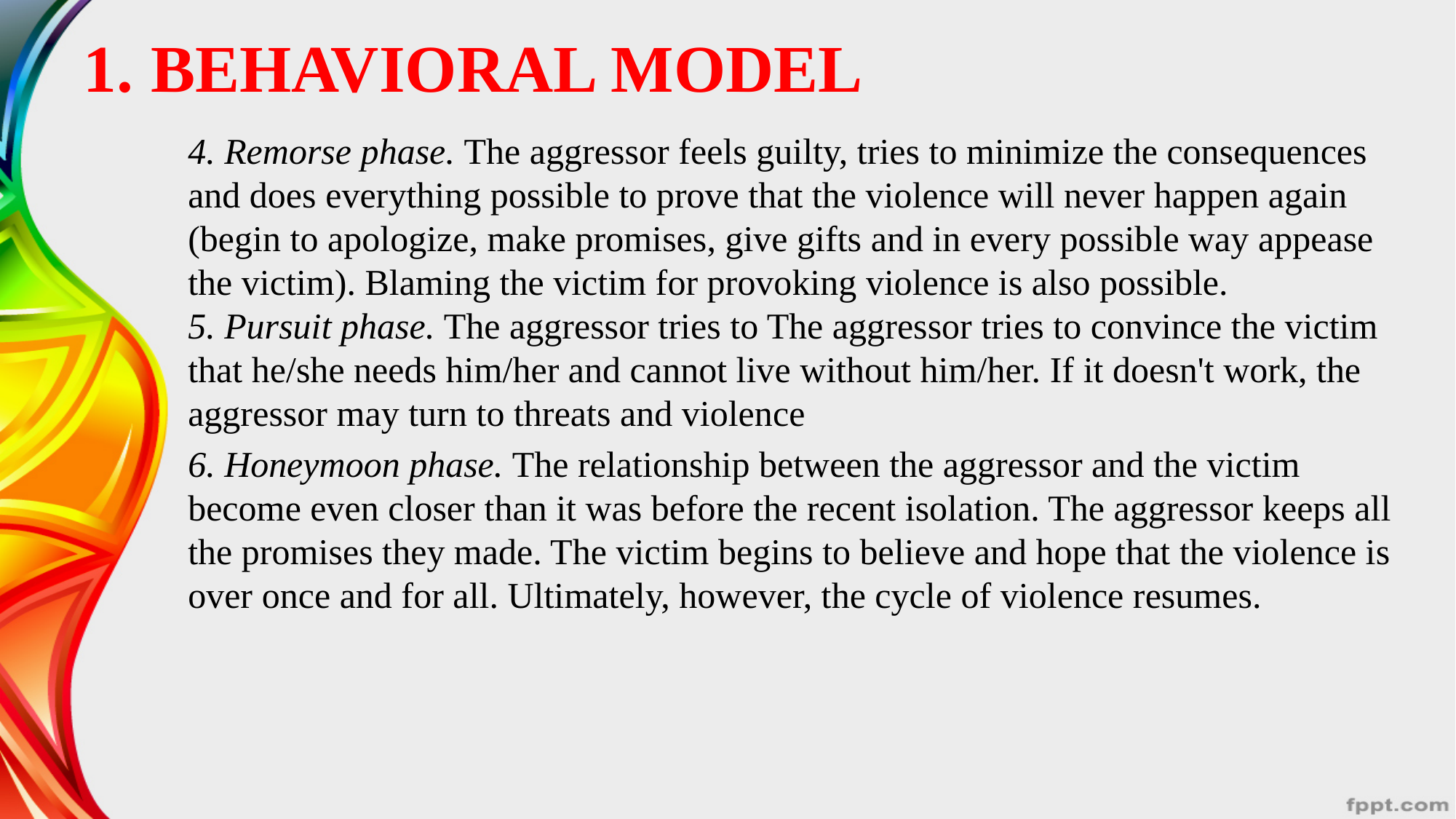

# 1. BEHAVIORAL MODEL
4. Remorse phase. The aggressor feels guilty, tries to minimize the consequences and does everything possible to prove that the violence will never happen again (begin to apologize, make promises, give gifts and in every possible way appease the victim). Blaming the victim for provoking violence is also possible.
5. Pursuit phase. The aggressor tries to The aggressor tries to convince the victim that he/she needs him/her and cannot live without him/her. If it doesn't work, the aggressor may turn to threats and violence
6. Honeymoon phase. The relationship between the aggressor and the victim become even closer than it was before the recent isolation. The aggressor keeps all the promises they made. The victim begins to believe and hope that the violence is over once and for all. Ultimately, however, the cycle of violence resumes.